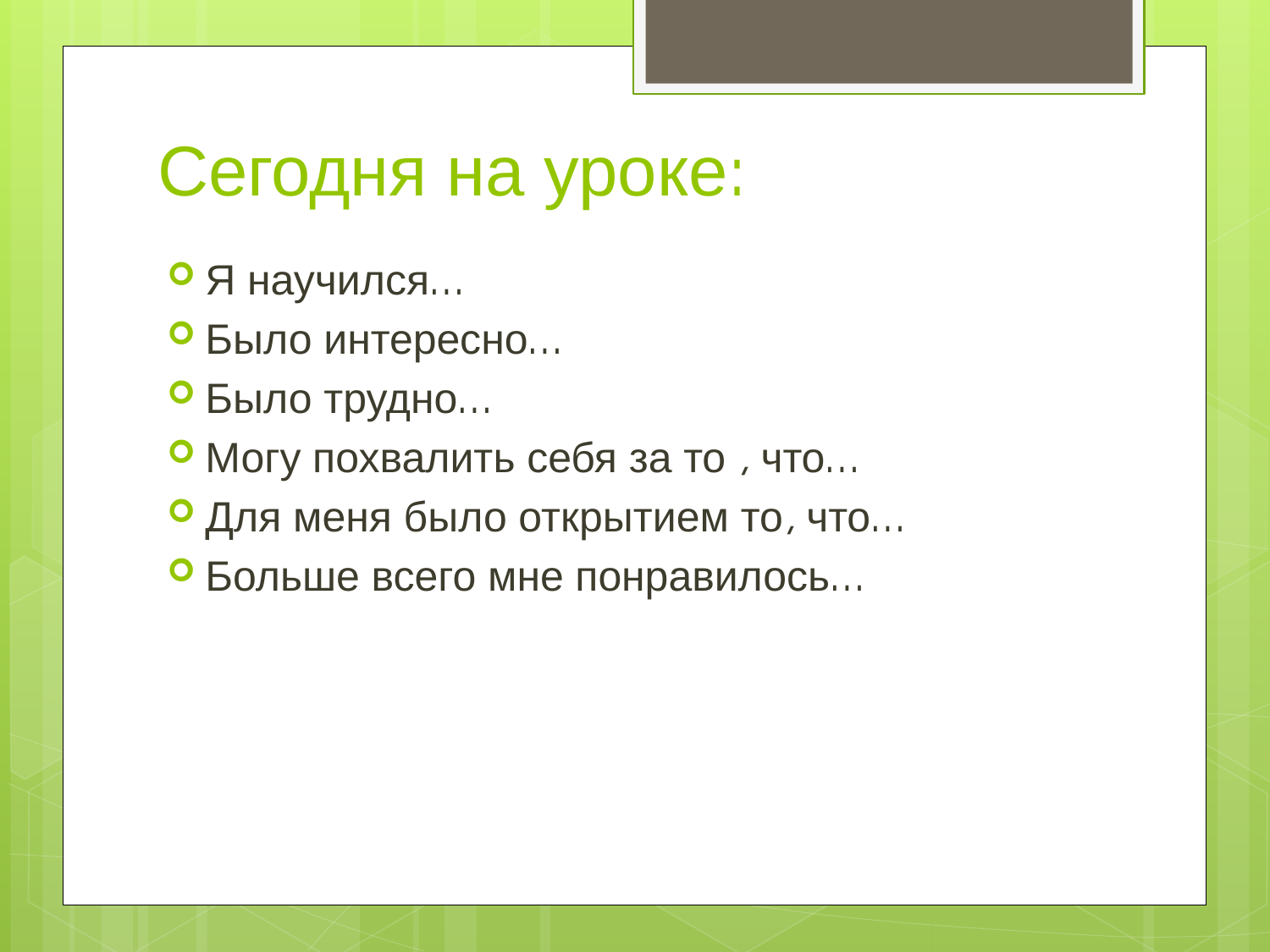

# Сегодня на уроке:
Я научился…
Было интересно…
Было трудно…
Могу похвалить себя за то , что…
Для меня было открытием то, что…
Больше всего мне понравилось…